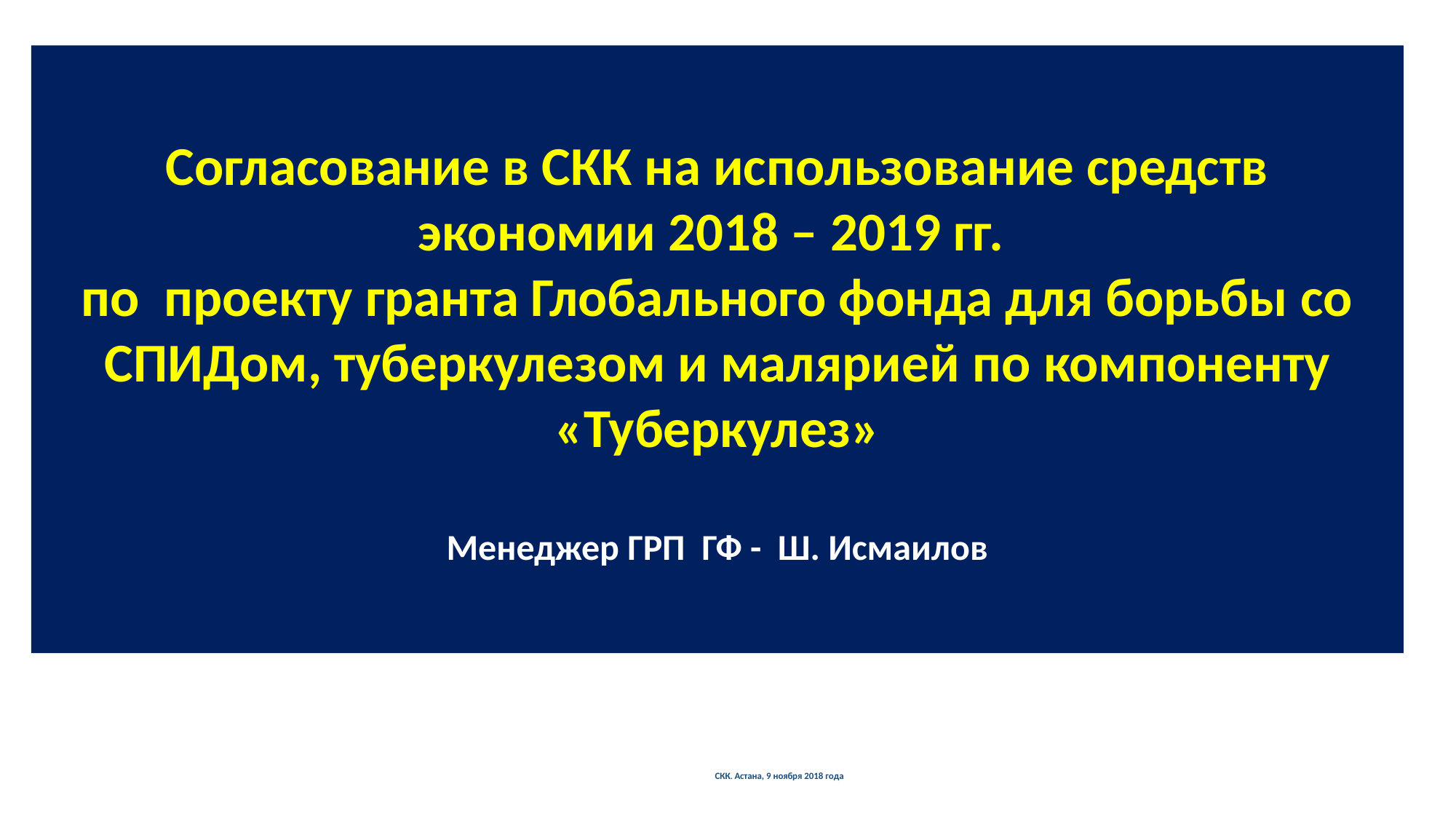

Согласование в СКК на использование средств экономии 2018 – 2019 гг.
по  проекту гранта Глобального фонда для борьбы со СПИДом, туберкулезом и малярией по компоненту «Туберкулез»

Менеджер ГРП  ГФ -  Ш. Исмаилов

# СКК. Астана, 9 ноября 2018 года